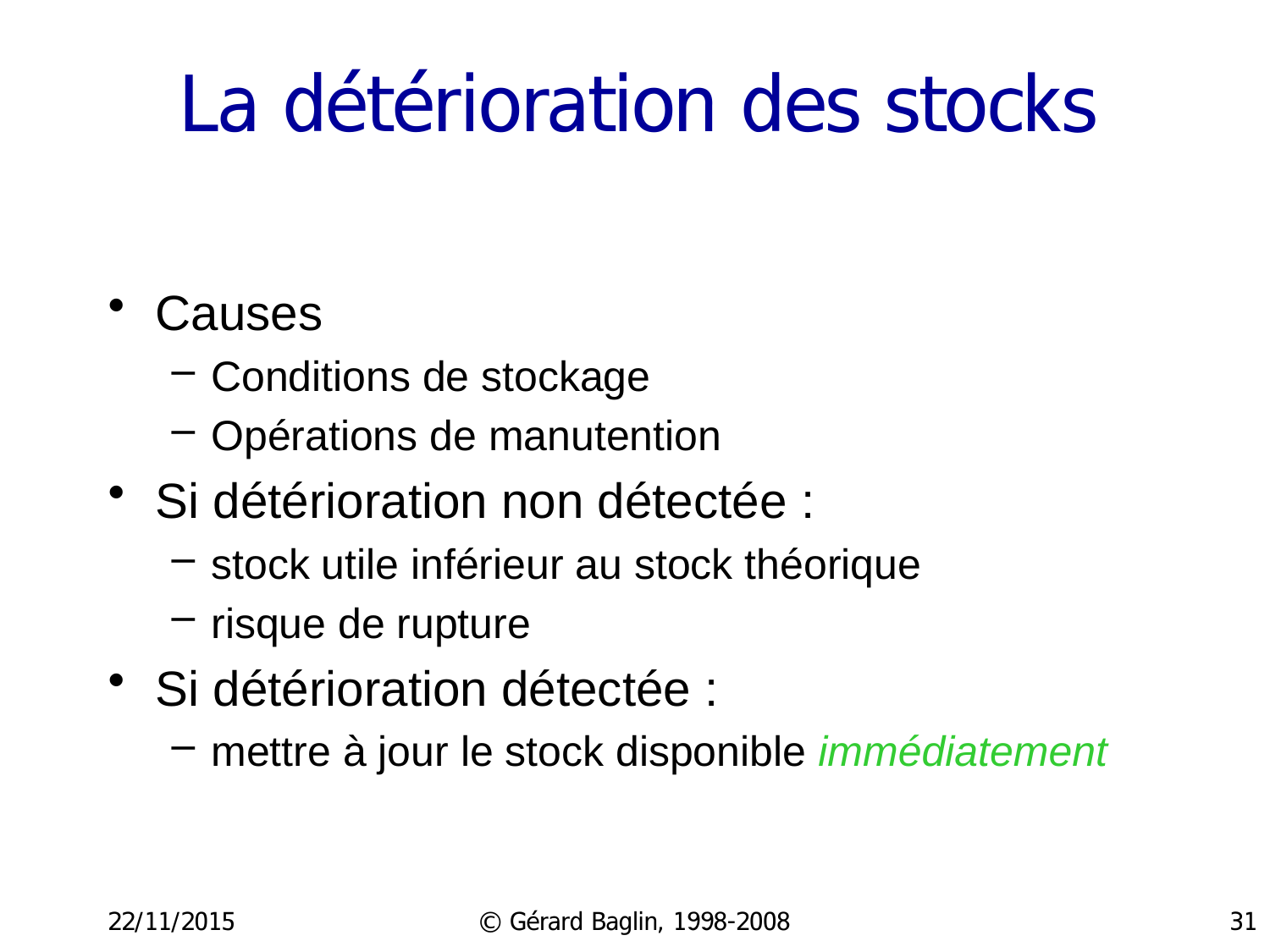

# La détérioration des stocks
Causes
Conditions de stockage
Opérations de manutention
Si détérioration non détectée :
stock utile inférieur au stock théorique
risque de rupture
Si détérioration détectée :
mettre à jour le stock disponible immédiatement
22/11/2015
© Gérard Baglin, 1998-2008
31